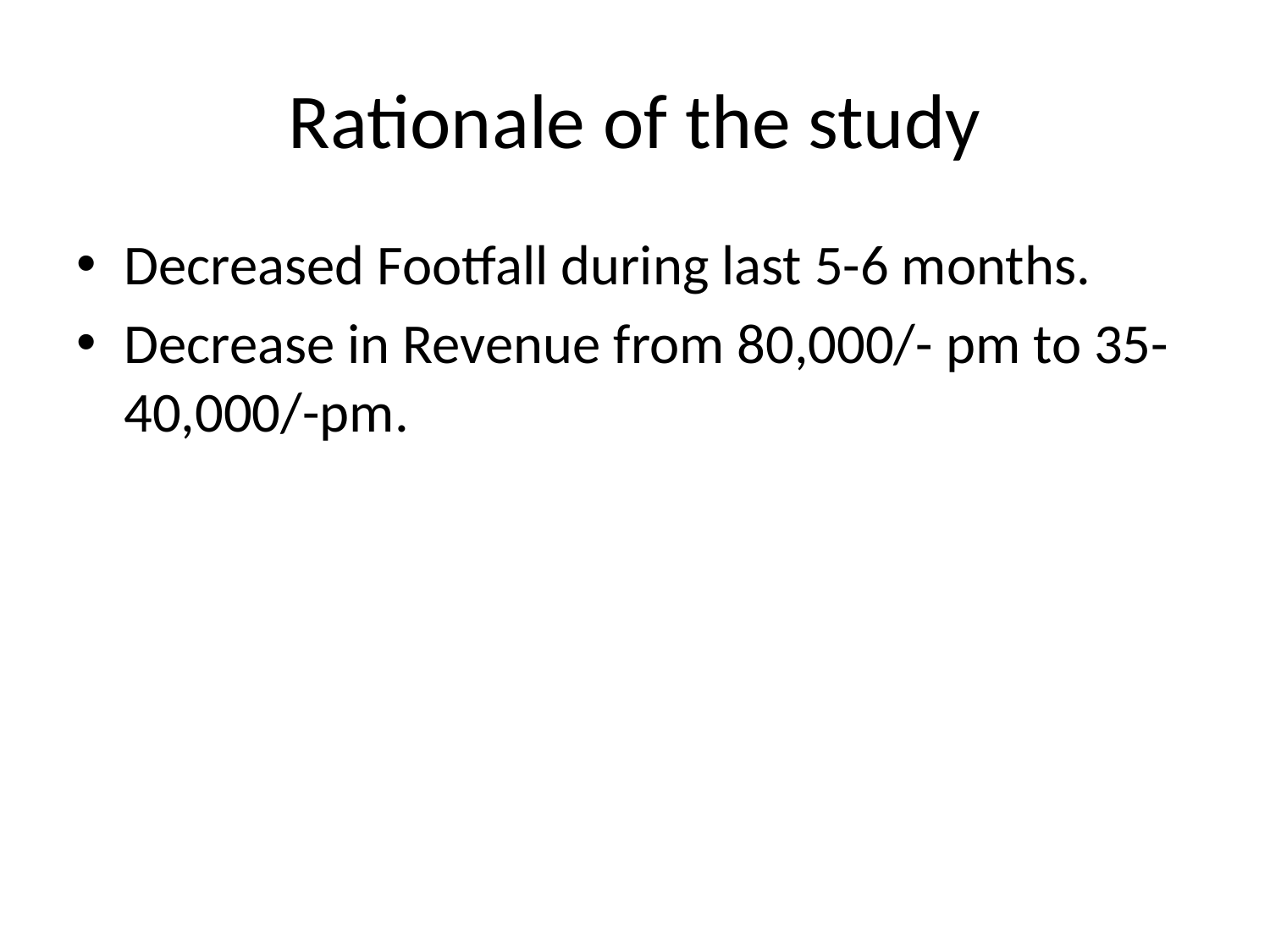

# Rationale of the study
Decreased Footfall during last 5-6 months.
Decrease in Revenue from 80,000/- pm to 35-40,000/-pm.